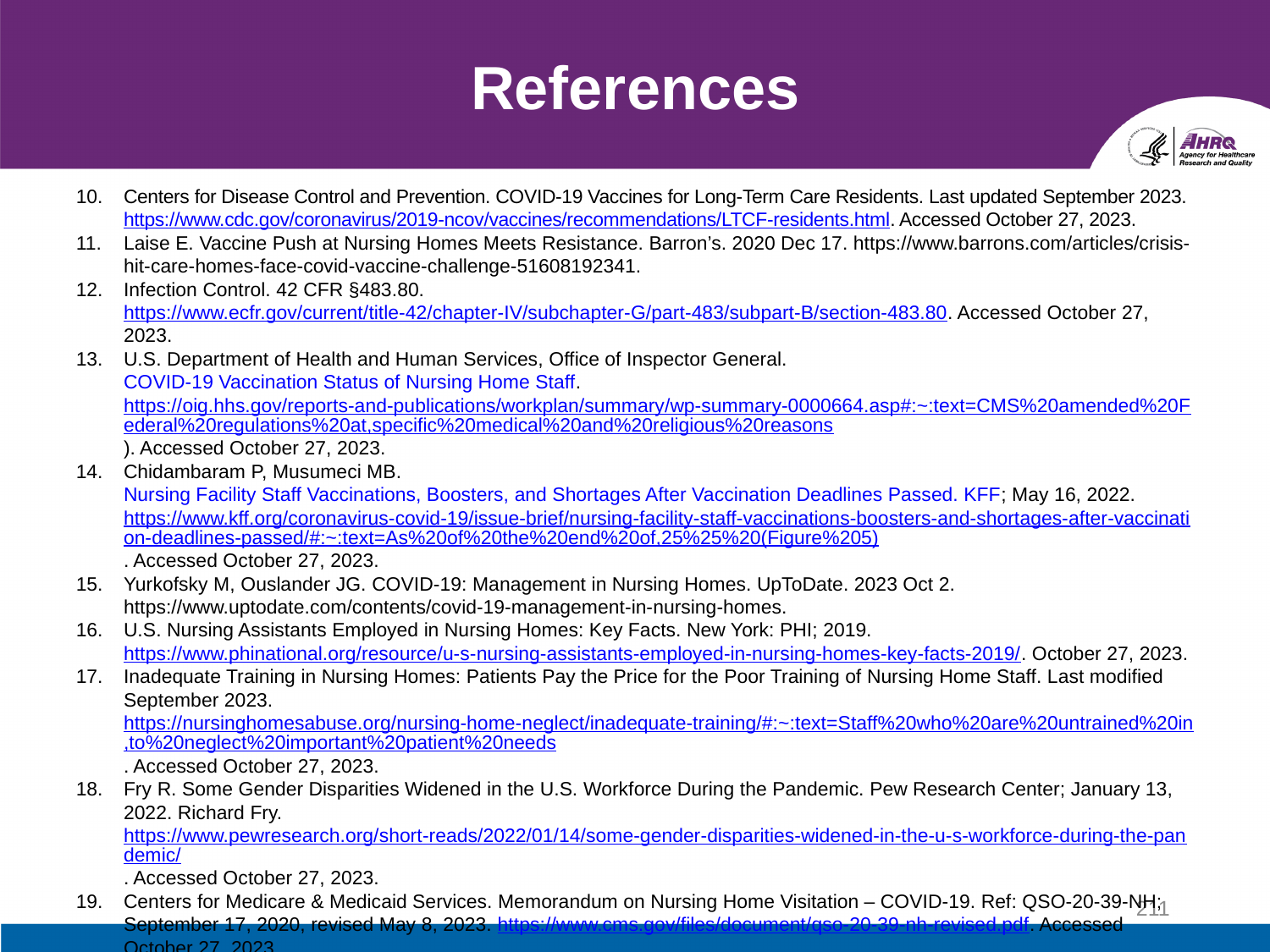

# References
Centers for Disease Control and Prevention. COVID-19 Vaccines for Long-Term Care Residents. Last updated September 2023. https://www.cdc.gov/coronavirus/2019-ncov/vaccines/recommendations/LTCF-residents.html. Accessed October 27, 2023.
Laise E. Vaccine Push at Nursing Homes Meets Resistance. Barron’s. 2020 Dec 17. https://www.barrons.com/articles/crisis-hit-care-homes-face-covid-vaccine-challenge-51608192341.
Infection Control. 42 CFR §483.80. https://www.ecfr.gov/current/title-42/chapter-IV/subchapter-G/part-483/subpart-B/section-483.80. Accessed October 27, 2023.
U.S. Department of Health and Human Services, Office of Inspector General. COVID-19 Vaccination Status of Nursing Home Staff. https://oig.hhs.gov/reports-and-publications/workplan/summary/wp-summary-0000664.asp#:~:text=CMS%20amended%20Federal%20regulations%20at,specific%20medical%20and%20religious%20reasons). Accessed October 27, 2023.
Chidambaram P, Musumeci MB. Nursing Facility Staff Vaccinations, Boosters, and Shortages After Vaccination Deadlines Passed. KFF; May 16, 2022. https://www.kff.org/coronavirus-covid-19/issue-brief/nursing-facility-staff-vaccinations-boosters-and-shortages-after-vaccination-deadlines-passed/#:~:text=As%20of%20the%20end%20of,25%25%20(Figure%205). Accessed October 27, 2023.
Yurkofsky M, Ouslander JG. COVID-19: Management in Nursing Homes. UpToDate. 2023 Oct 2. https://www.uptodate.com/contents/covid-19-management-in-nursing-homes.
U.S. Nursing Assistants Employed in Nursing Homes: Key Facts. New York: PHI; 2019. https://www.phinational.org/resource/u-s-nursing-assistants-employed-in-nursing-homes-key-facts-2019/. October 27, 2023.
Inadequate Training in Nursing Homes: Patients Pay the Price for the Poor Training of Nursing Home Staff. Last modified September 2023. https://nursinghomesabuse.org/nursing-home-neglect/inadequate-training/#:~:text=Staff%20who%20are%20untrained%20in,to%20neglect%20important%20patient%20needs. Accessed October 27, 2023.
Fry R. Some Gender Disparities Widened in the U.S. Workforce During the Pandemic. Pew Research Center; January 13, 2022. Richard Fry. https://www.pewresearch.org/short-reads/2022/01/14/some-gender-disparities-widened-in-the-u-s-workforce-during-the-pandemic/. Accessed October 27, 2023.
Centers for Medicare & Medicaid Services. Memorandum on Nursing Home Visitation – COVID-19. Ref: QSO-20-39-NH; September 17, 2020, revised May 8, 2023. https://www.cms.gov/files/document/qso-20-39-nh-revised.pdf. Accessed October 27, 2023.
Andersen LE, Tripp L, Perz JF, Stone ND, Viall AH, Ling SM, Fleisher LA. Protecting nursing home residents from COVID-19: federal strike team findings and lessons learned. NEJM Catalyst. 2021 June 28. https://catalyst.nejm.org/doi/full/10.1056/CAT.21.0144. Accessed October 27, 2023.
211